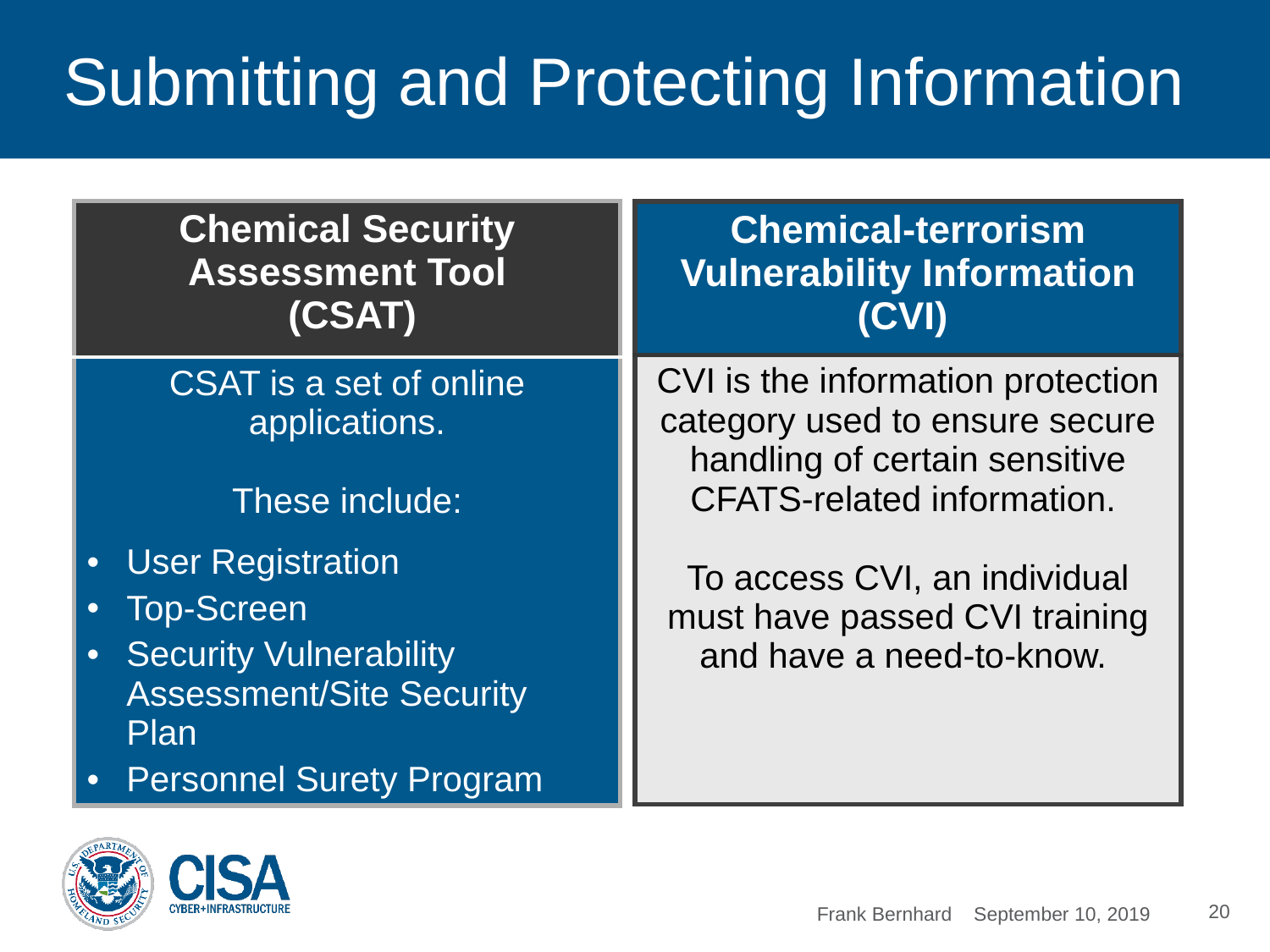

# Submitting and Protecting Information
| Chemical Security Assessment Tool (CSAT) |
| --- |
| CSAT is a set of online applications. These include: User Registration Top-Screen Security Vulnerability Assessment/Site Security Plan Personnel Surety Program |
| Chemical-terrorism Vulnerability Information (CVI) |
| --- |
| CVI is the information protection category used to ensure secure handling of certain sensitive CFATS-related information. To access CVI, an individual must have passed CVI training and have a need-to-know. |
20